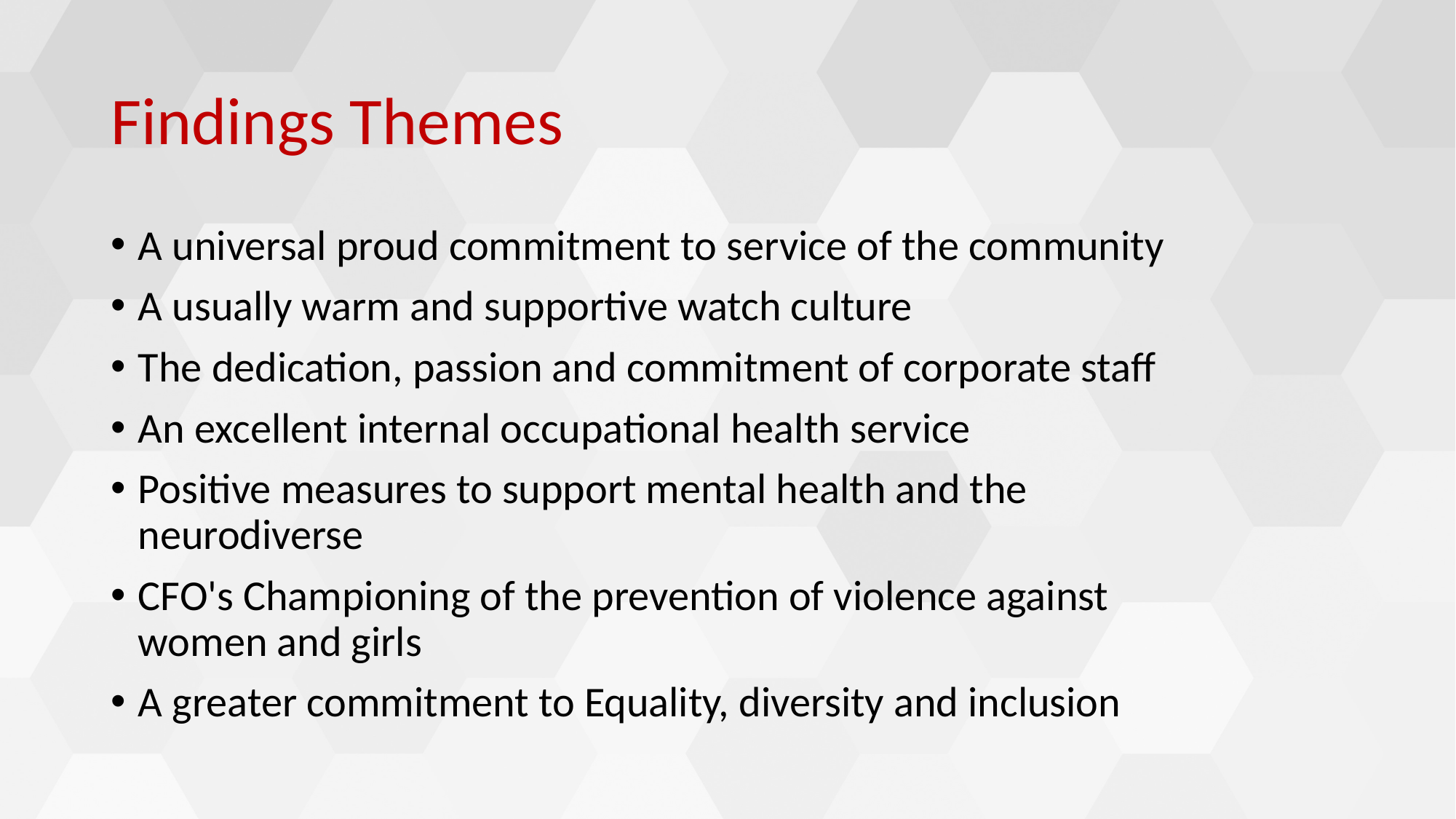

# Findings Themes
A universal proud commitment to service of the community
A usually warm and supportive watch culture
The dedication, passion and commitment of corporate staff
An excellent internal occupational health service
Positive measures to support mental health and the neurodiverse
CFO's Championing of the prevention of violence against women and girls
A greater commitment to Equality, diversity and inclusion